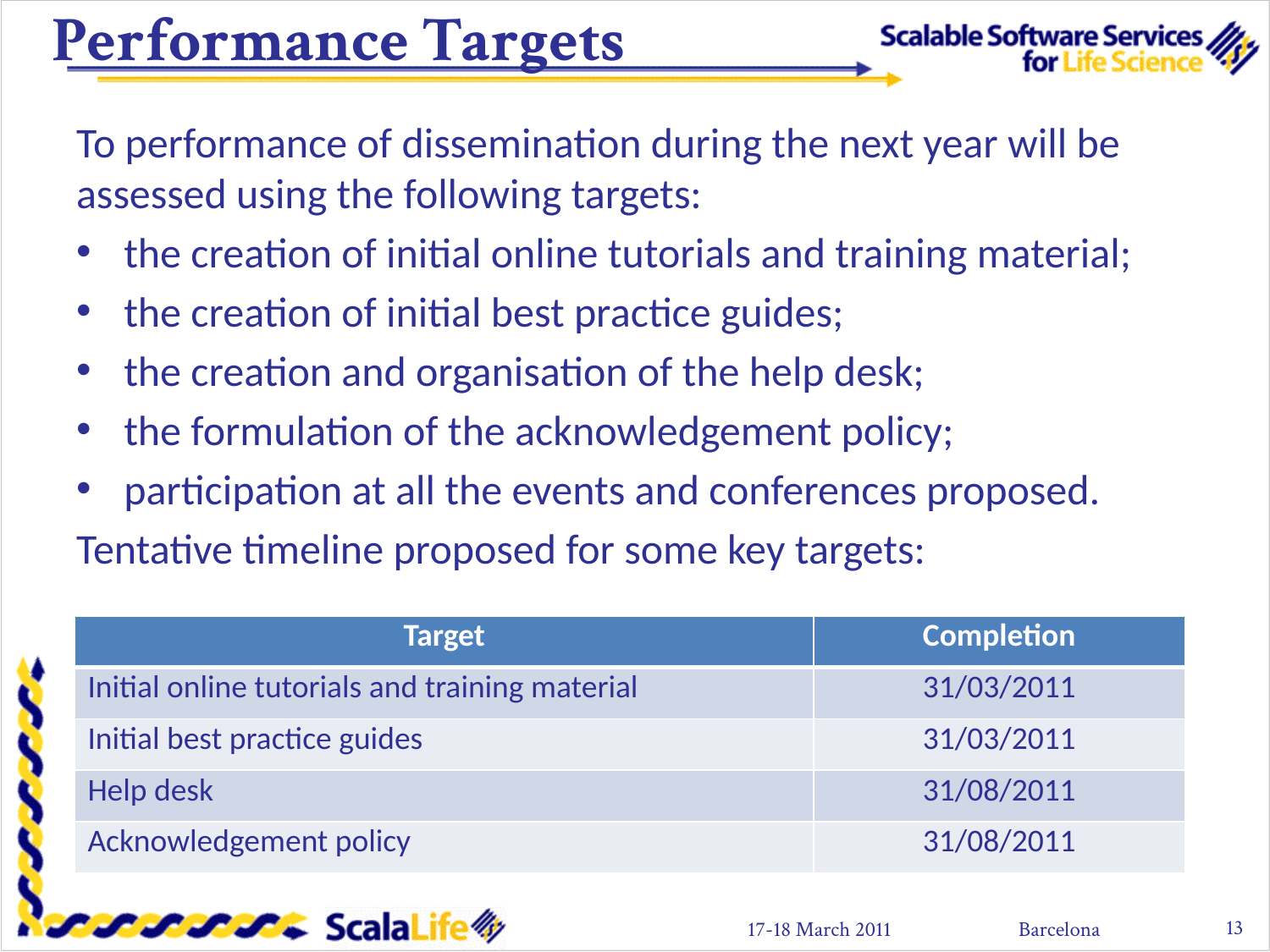

# Performance Targets
To performance of dissemination during the next year will be assessed using the following targets:
the creation of initial online tutorials and training material;
the creation of initial best practice guides;
the creation and organisation of the help desk;
the formulation of the acknowledgement policy;
participation at all the events and conferences proposed.
Tentative timeline proposed for some key targets:

| Target | Completion |
| --- | --- |
| Initial online tutorials and training material | 31/03/2011 |
| Initial best practice guides | 31/03/2011 |
| Help desk | 31/08/2011 |
| Acknowledgement policy | 31/08/2011 |
13
17-18 March 2011
Barcelona